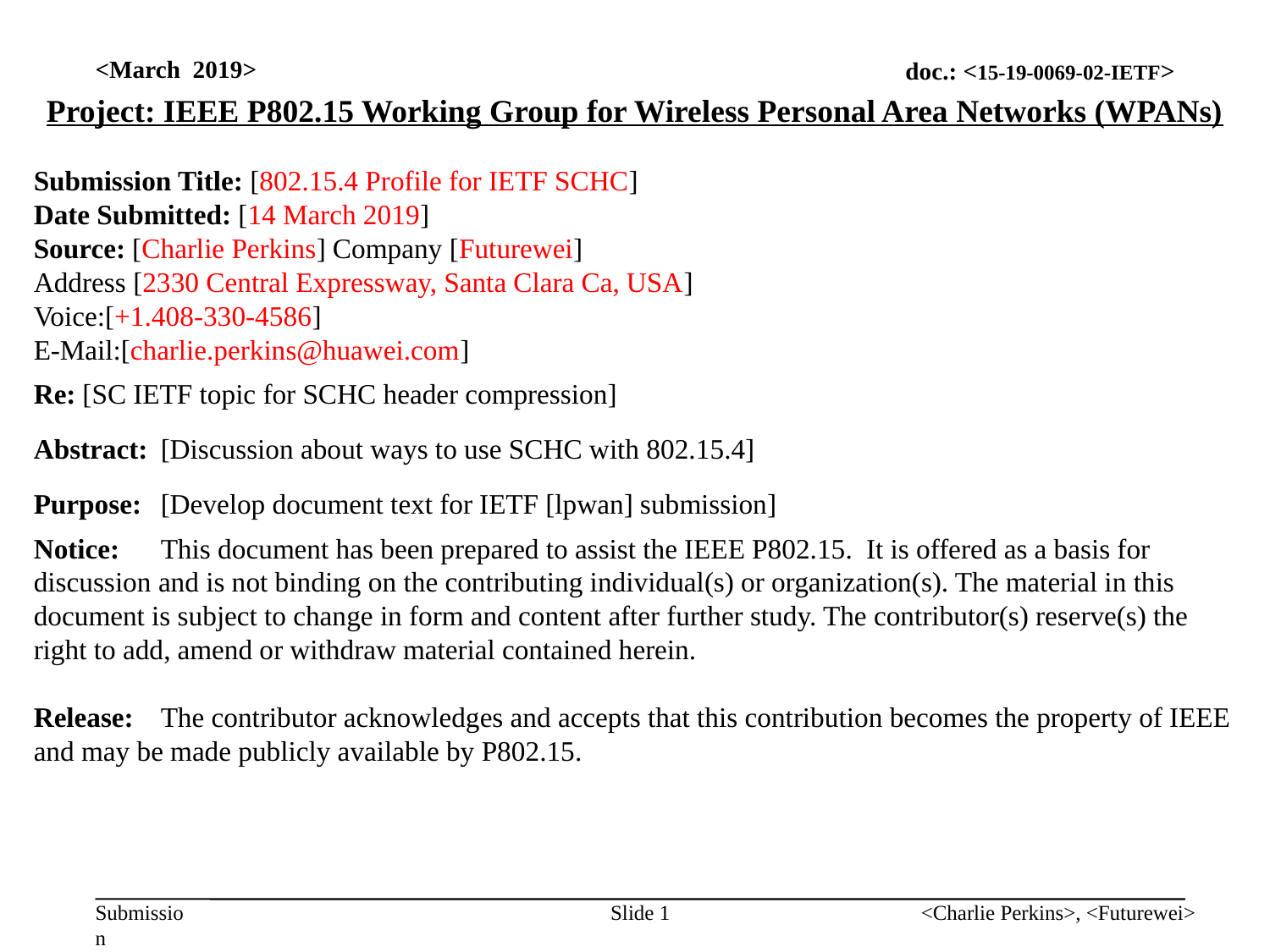

<March  2019>
Project: IEEE P802.15 Working Group for Wireless Personal Area Networks (WPANs)

Submission Title: [802.15.4 Profile for IETF SCHC]
Date Submitted: [14 March 2019]
Source: [Charlie Perkins] Company [Futurewei]
Address [2330 Central Expressway, Santa Clara Ca, USA]
Voice:[+1.408-330-4586]
E-Mail:[charlie.perkins@huawei.com]
Re: [SC IETF topic for SCHC header compression]
Abstract:	[Discussion about ways to use SCHC with 802.15.4]
Purpose:	[Develop document text for IETF [lpwan] submission]
Notice:	This document has been prepared to assist the IEEE P802.15.  It is offered as a basis for discussion and is not binding on the contributing individual(s) or organization(s). The material in this document is subject to change in form and content after further study. The contributor(s) reserve(s) the right to add, amend or withdraw material contained herein.

Release:	The contributor acknowledges and accepts that this contribution becomes the property of IEEE and may be made publicly available by P802.15.
Slide 1
<Charlie Perkins>, <Futurewei>